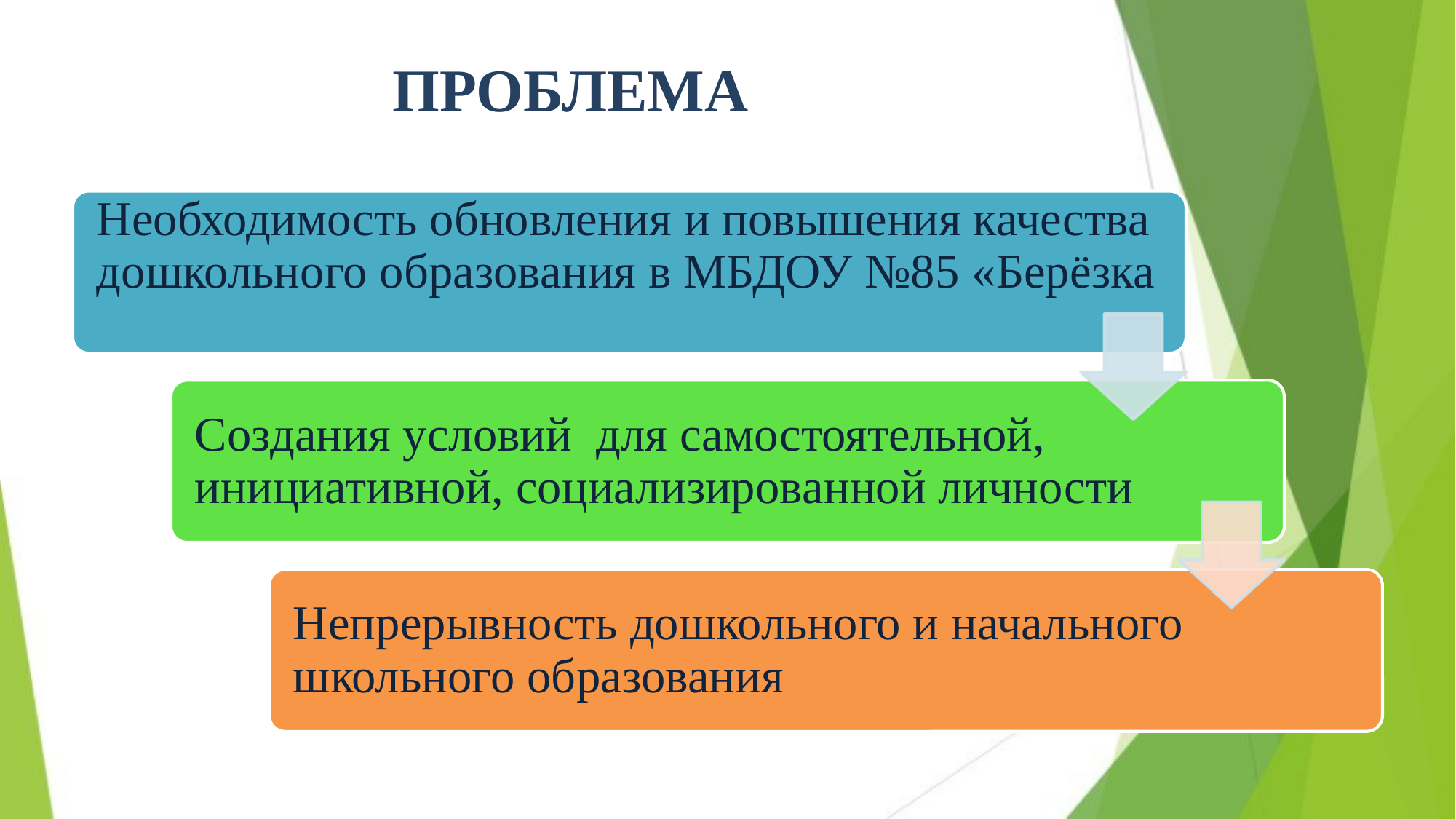

# ПРОБЛЕМА
Необходимость обновления и повышения качества дошкольного образования в МБДОУ №85 «Берёзка
Создания условий  для самостоятельной, инициативной, социализированной личности
Непрерывность дошкольного и начального школьного образования